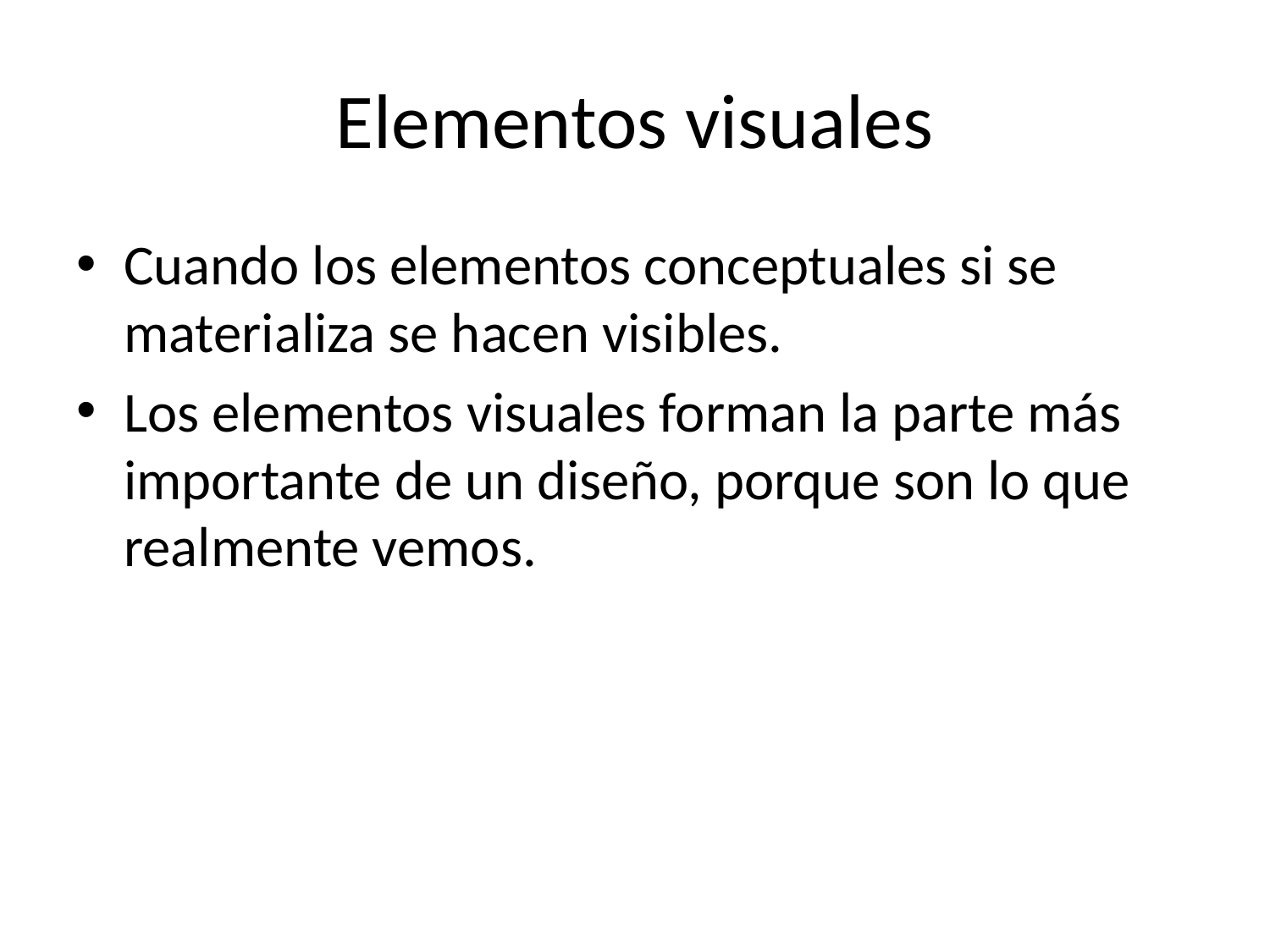

# Elementos visuales
Cuando los elementos conceptuales si se materializa se hacen visibles.
Los elementos visuales forman la parte más importante de un diseño, porque son lo que realmente vemos.